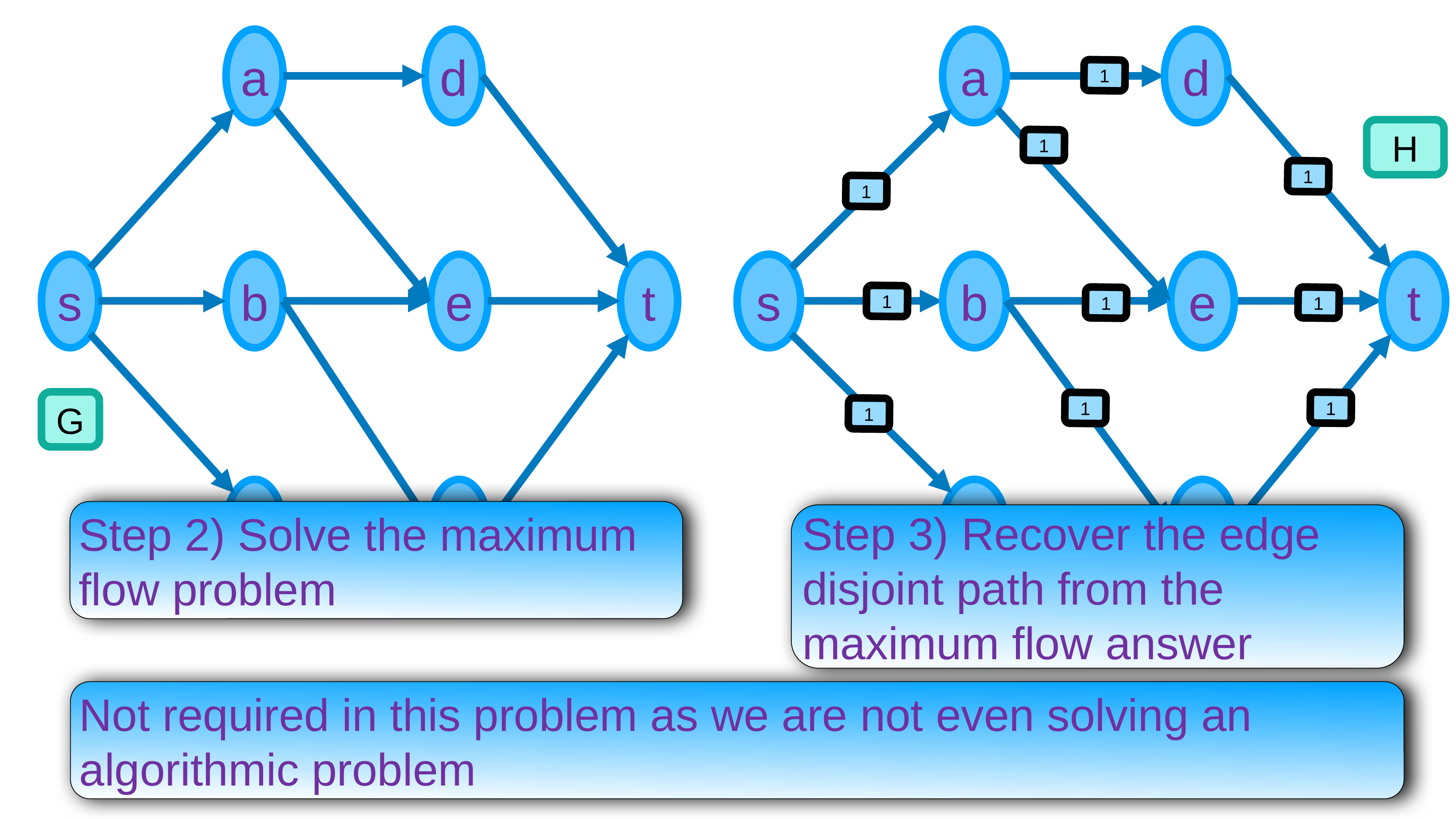

a
d
a
d
1
H
1
1
1
s
b
e
t
s
b
e
t
1
1
1
1
1
1
G
c
f
c
f
Step 2) Solve the maximum flow problem
Step 3) Recover the edge disjoint path from the maximum flow answer
1
Not required in this problem as we are not even solving an algorithmic problem